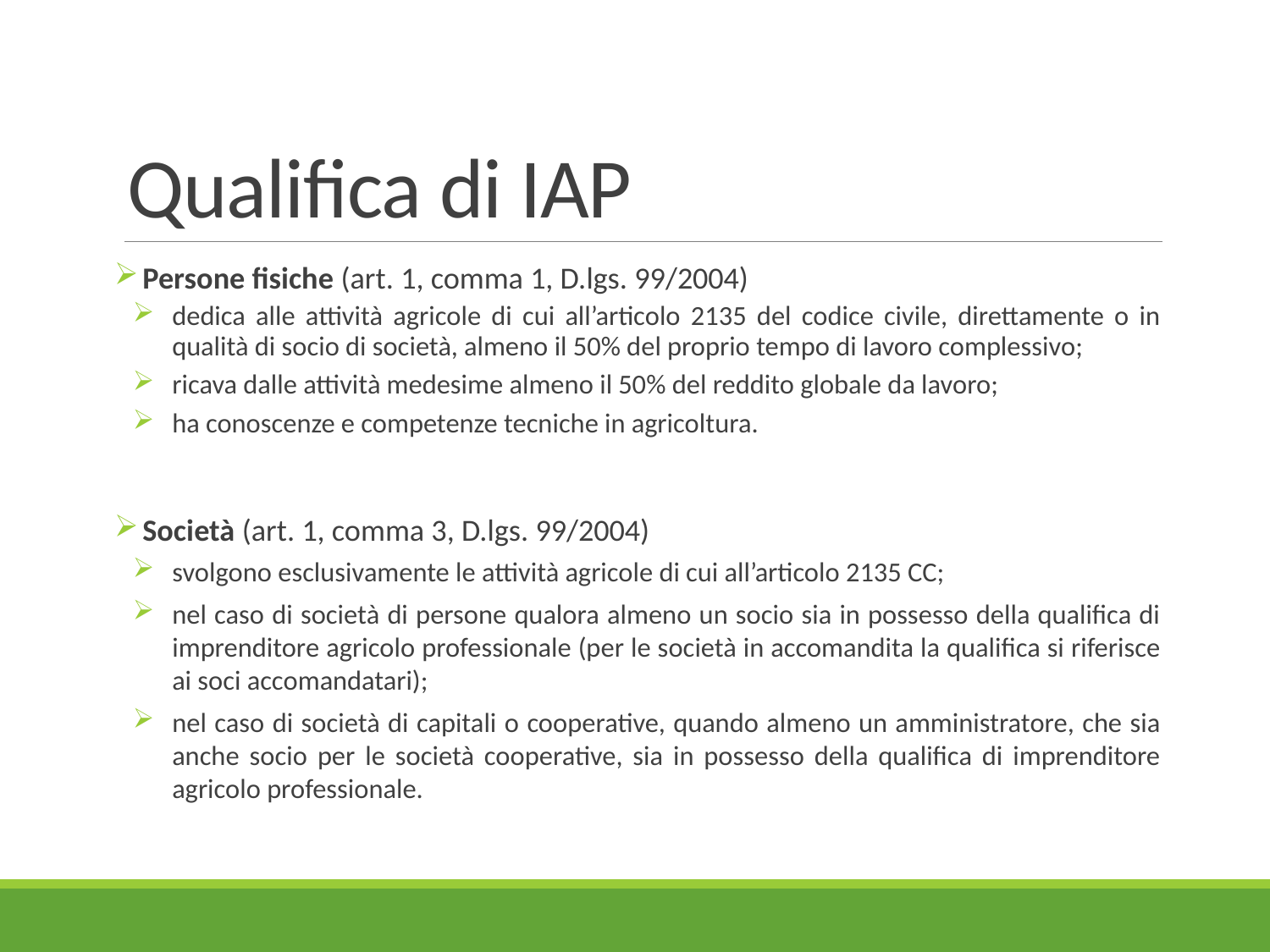

# Qualifica di IAP
 Persone fisiche (art. 1, comma 1, D.lgs. 99/2004)
dedica alle attività agricole di cui all’articolo 2135 del codice civile, direttamente o in qualità di socio di società, almeno il 50% del proprio tempo di lavoro complessivo;
ricava dalle attività medesime almeno il 50% del reddito globale da lavoro;
ha conoscenze e competenze tecniche in agricoltura.

 Società (art. 1, comma 3, D.lgs. 99/2004)
svolgono esclusivamente le attività agricole di cui all’articolo 2135 CC;
nel caso di società di persone qualora almeno un socio sia in possesso della qualifica di imprenditore agricolo professionale (per le società in accomandita la qualifica si riferisce ai soci accomandatari);
nel caso di società di capitali o cooperative, quando almeno un amministratore, che sia anche socio per le società cooperative, sia in possesso della qualifica di imprenditore agricolo professionale.